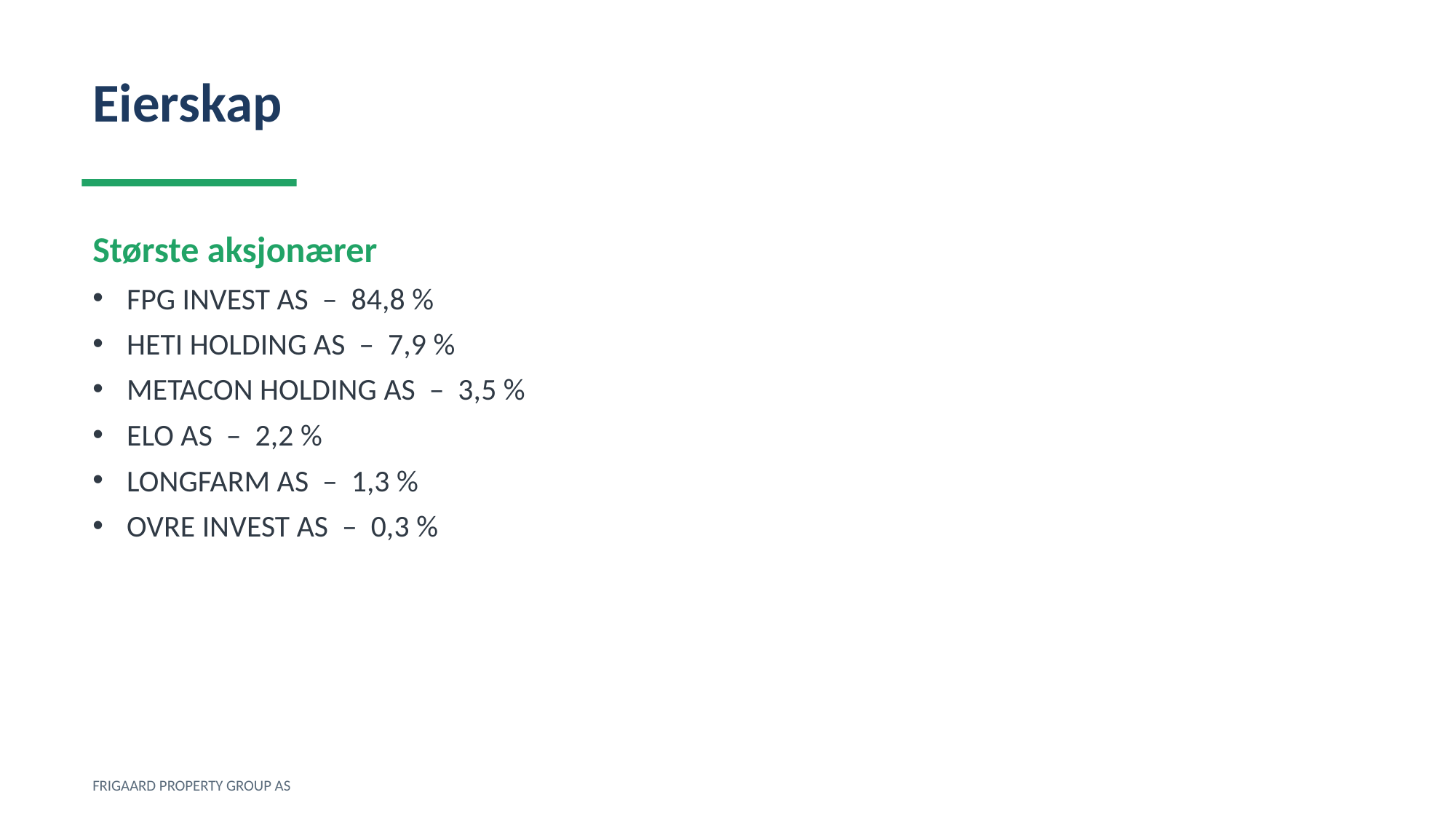

Eierskap

Største aksjonærer
FPG INVEST AS  –  84,8 %
HETI HOLDING AS  –  7,9 %
METACON HOLDING AS  –  3,5 %
ELO AS  –  2,2 %
LONGFARM AS  –  1,3 %
OVRE INVEST AS  –  0,3 %
FRIGAARD PROPERTY GROUP AS